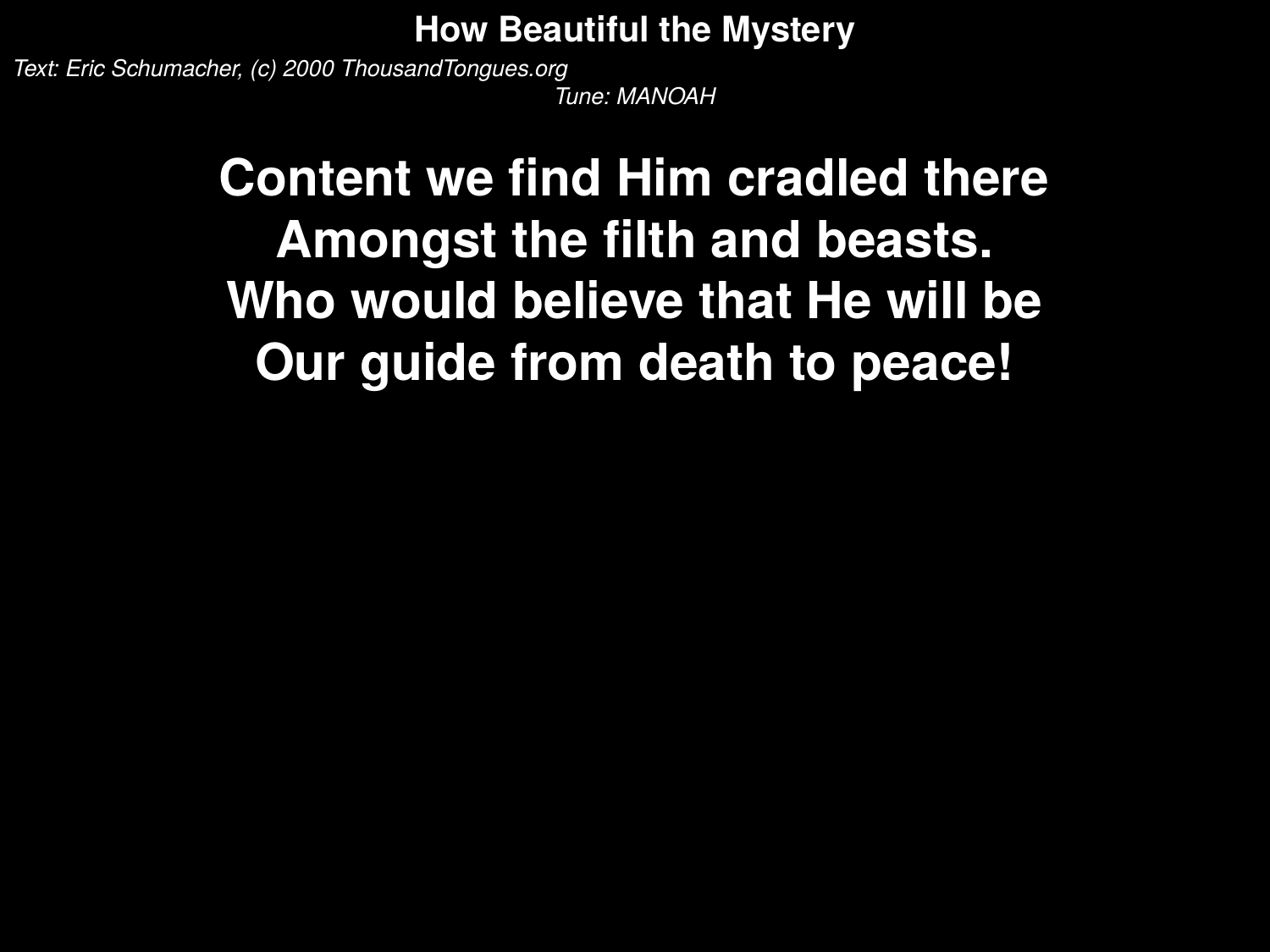

How Beautiful the Mystery
Text: Eric Schumacher, (c) 2000 ThousandTongues.org
Tune: MANOAH
Content we find Him cradled there
Amongst the filth and beasts.
Who would believe that He will be
Our guide from death to peace!